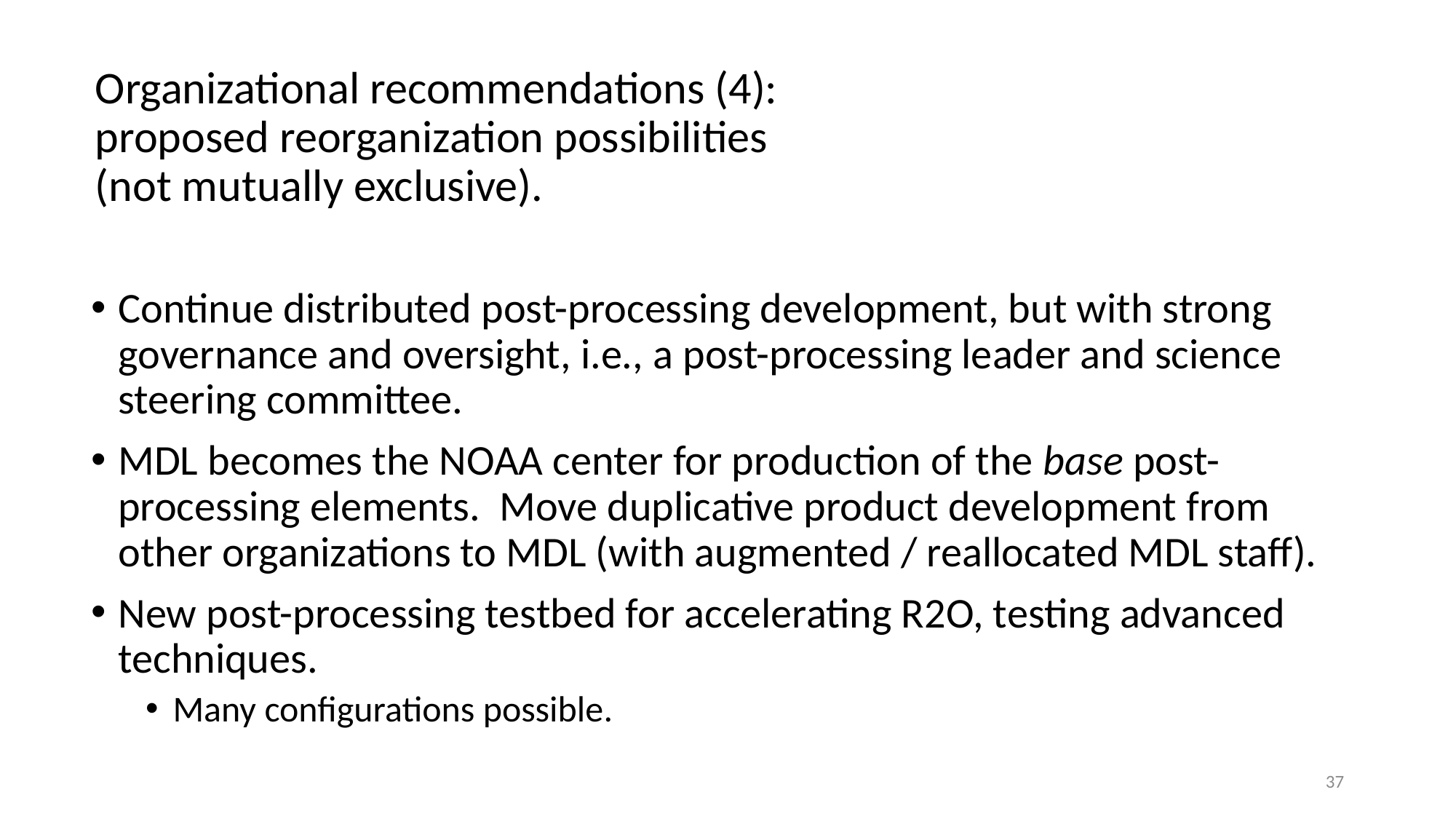

# Organizational recommendations (4): proposed reorganization possibilities (not mutually exclusive).
Continue distributed post-processing development, but with strong governance and oversight, i.e., a post-processing leader and science steering committee.
MDL becomes the NOAA center for production of the base post-processing elements.  Move duplicative product development from other organizations to MDL (with augmented / reallocated MDL staff).
New post-processing testbed for accelerating R2O, testing advanced techniques.
Many configurations possible.
37